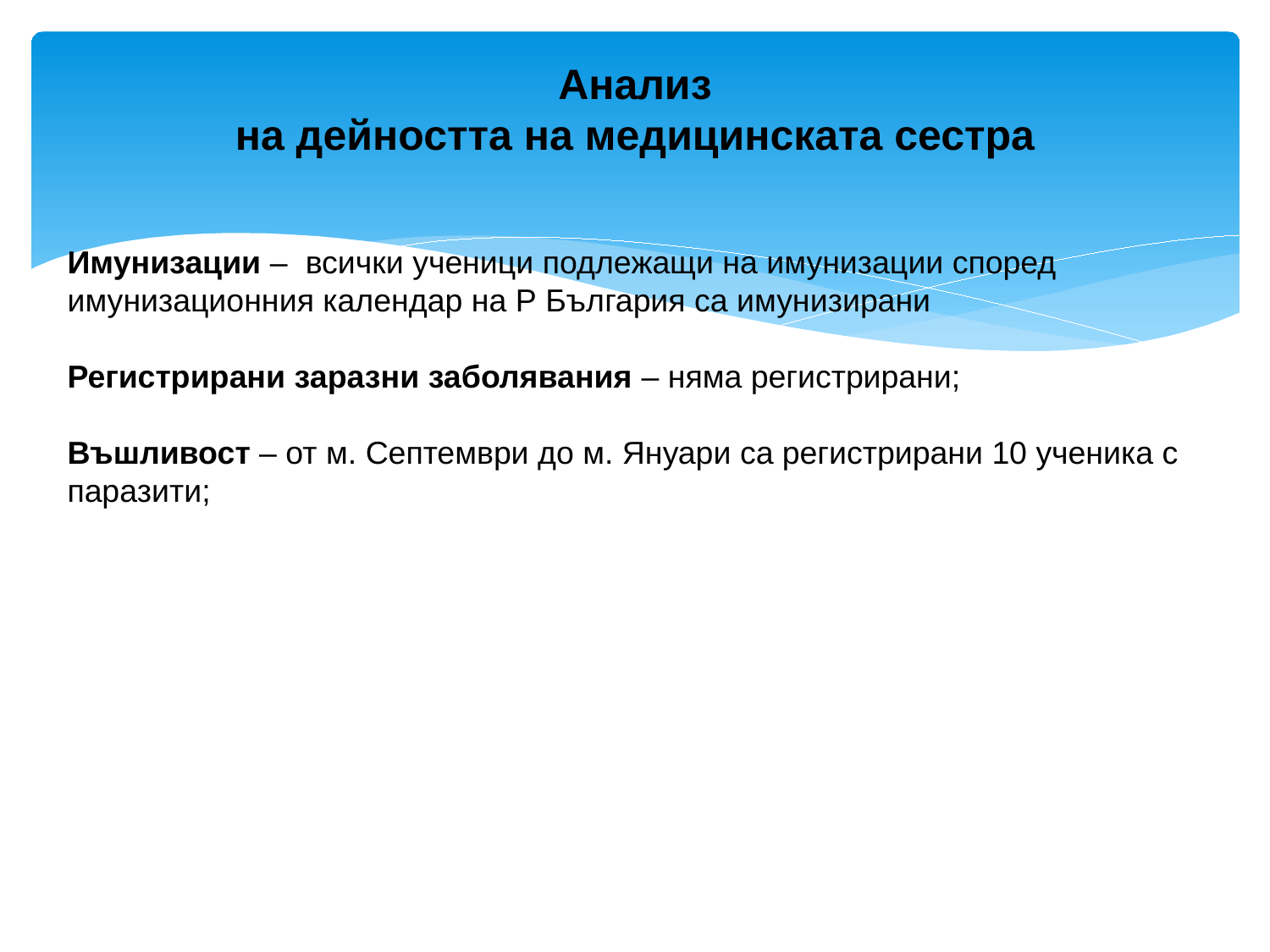

# Анализ на дейността на медицинската сестра

Имунизации –  всички ученици подлежащи на имунизации според имунизационния календар на Р България са имунизирани

Регистрирани заразни заболявания – няма регистрирани;

Въшливост – от м. Септември до м. Януари са регистрирани 10 ученика с паразити;